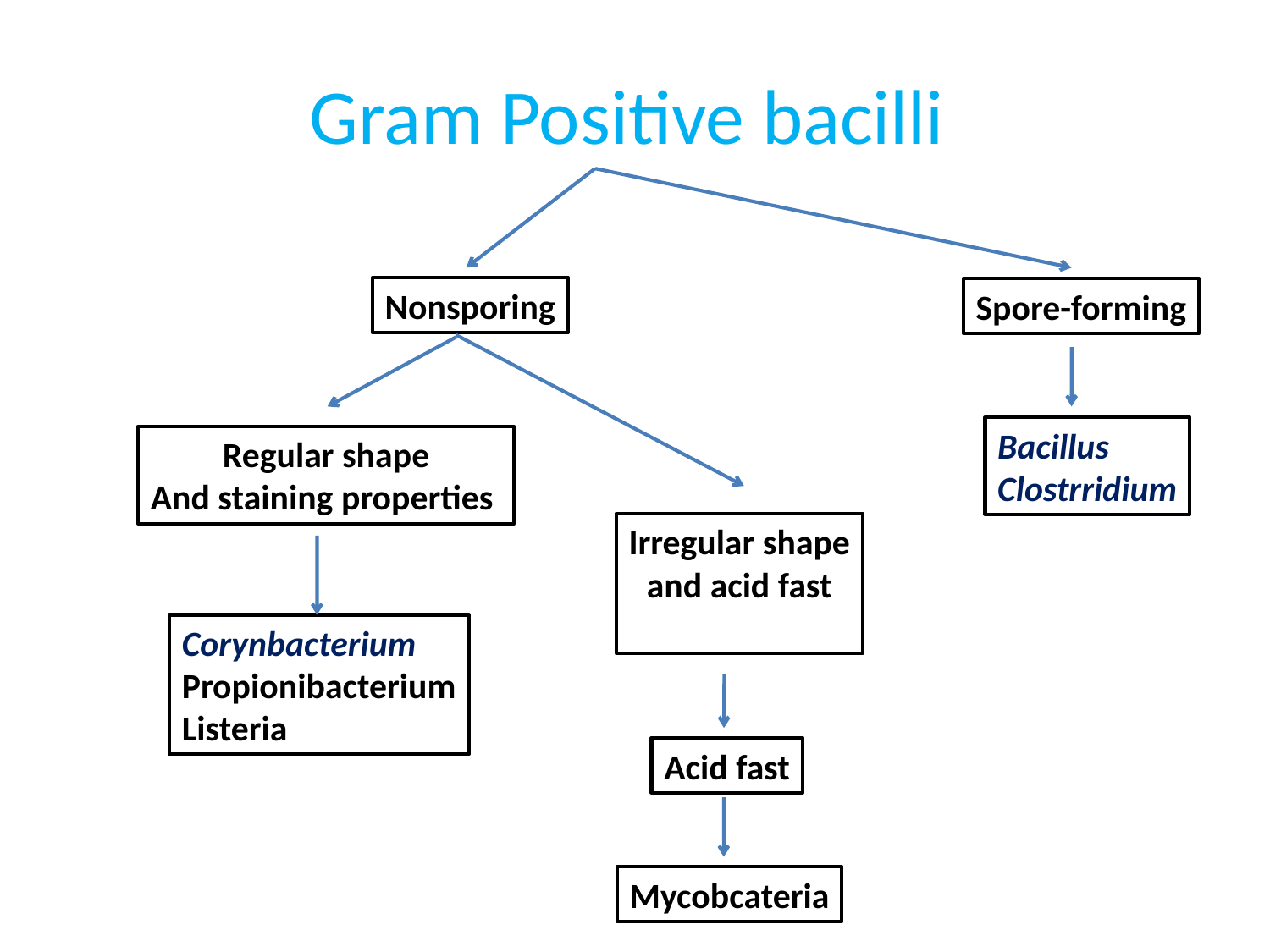

# Gram Positive bacilli
Nonsporing
Spore-forming
Bacillus
Clostrridium
Regular shape
And staining properties
Irregular shape
and acid fast

Corynbacterium
Propionibacterium
Listeria
Acid fast
Mycobcateria